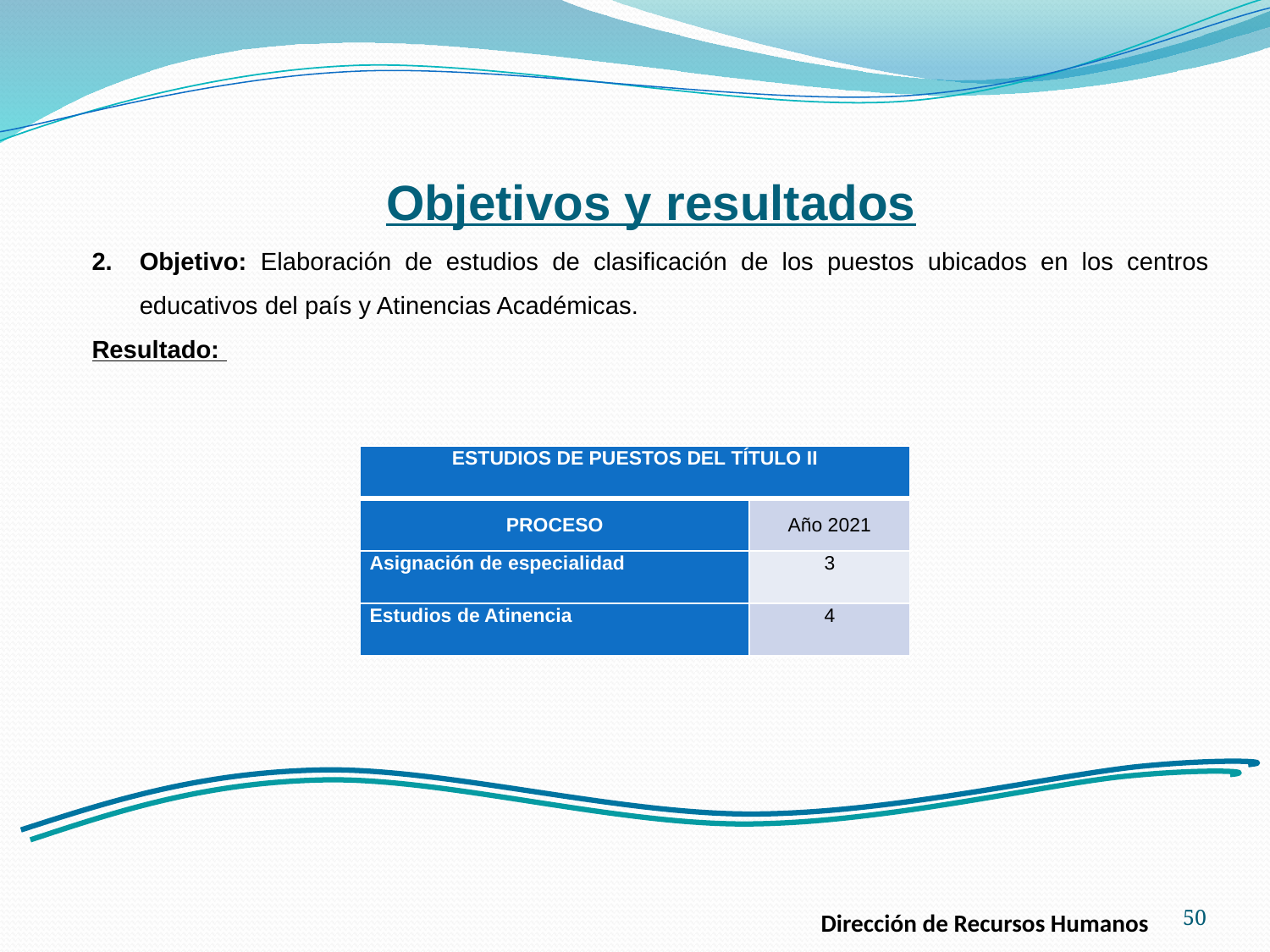

Objetivos y resultados
Objetivo: Elaboración de estudios de clasificación de los puestos ubicados en los centros educativos del país y Atinencias Académicas.
Resultado:

| ESTUDIOS DE PUESTOS DEL TÍTULO II |  |
| --- | --- |
| PROCESO | Año 2021 |
| Asignación de especialidad | 3 |
| Estudios de Atinencia | 4 |

50
Dirección de Recursos Humanos